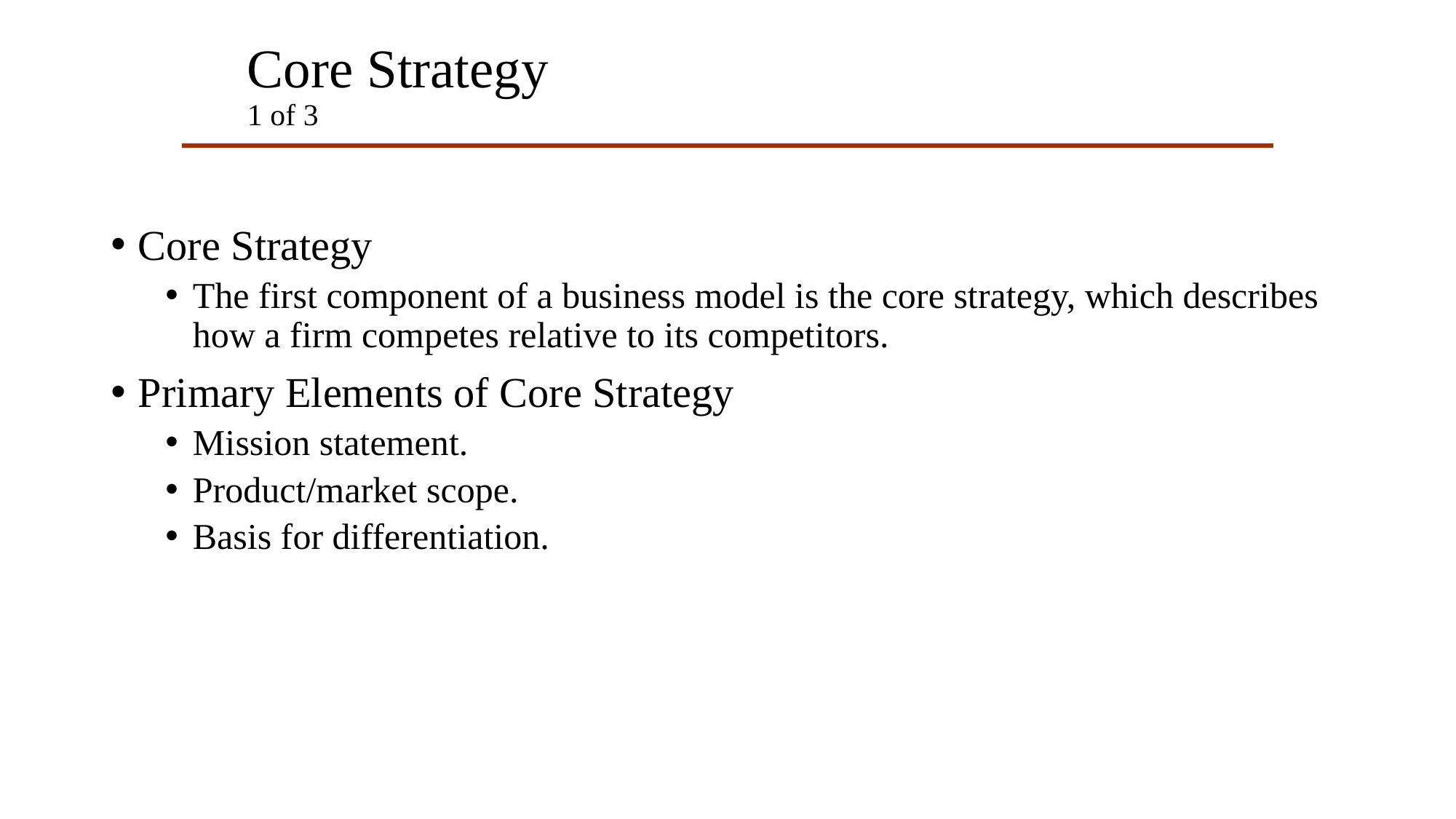

# Core Strategy 1 of 3

Core Strategy
The first component of a business model is the core strategy, which describes how a firm competes relative to its competitors.
Primary Elements of Core Strategy
Mission statement.
Product/market scope.
Basis for differentiation.